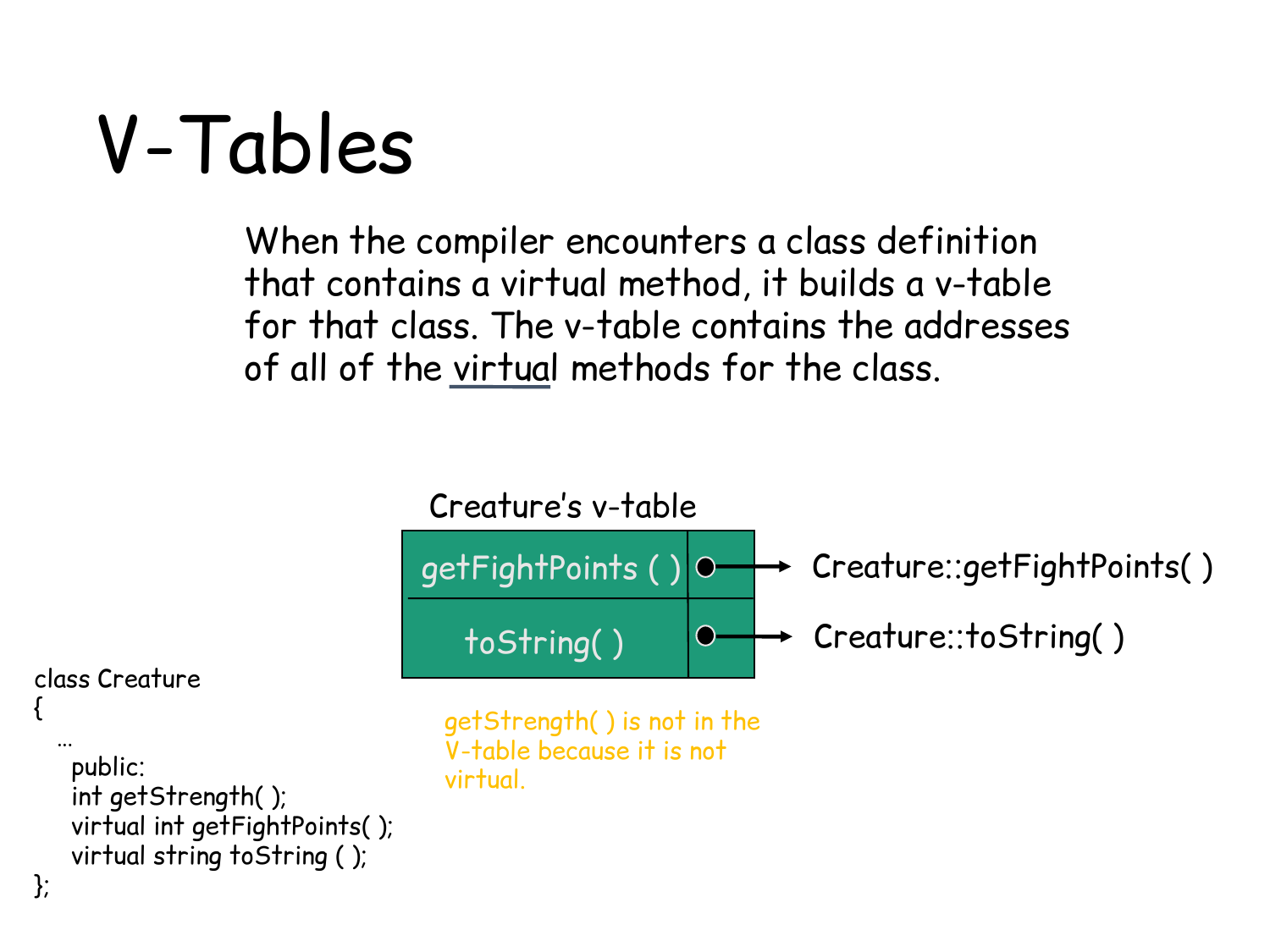

# V-Tables
When the compiler encounters a class definition
that contains a virtual method, it builds a v-table
for that class. The v-table contains the addresses
of all of the virtual methods for the class.
Creature’s v-table

Creature::getFightPoints( )
getFightPoints ( )

Creature::toString( )
toString( )

class Creature
{
   …
     public:
     int getStrength( );
     virtual int getFightPoints( );
     virtual string toString ( );
};
getStrength( ) is not in the
V-table because it is not
virtual.